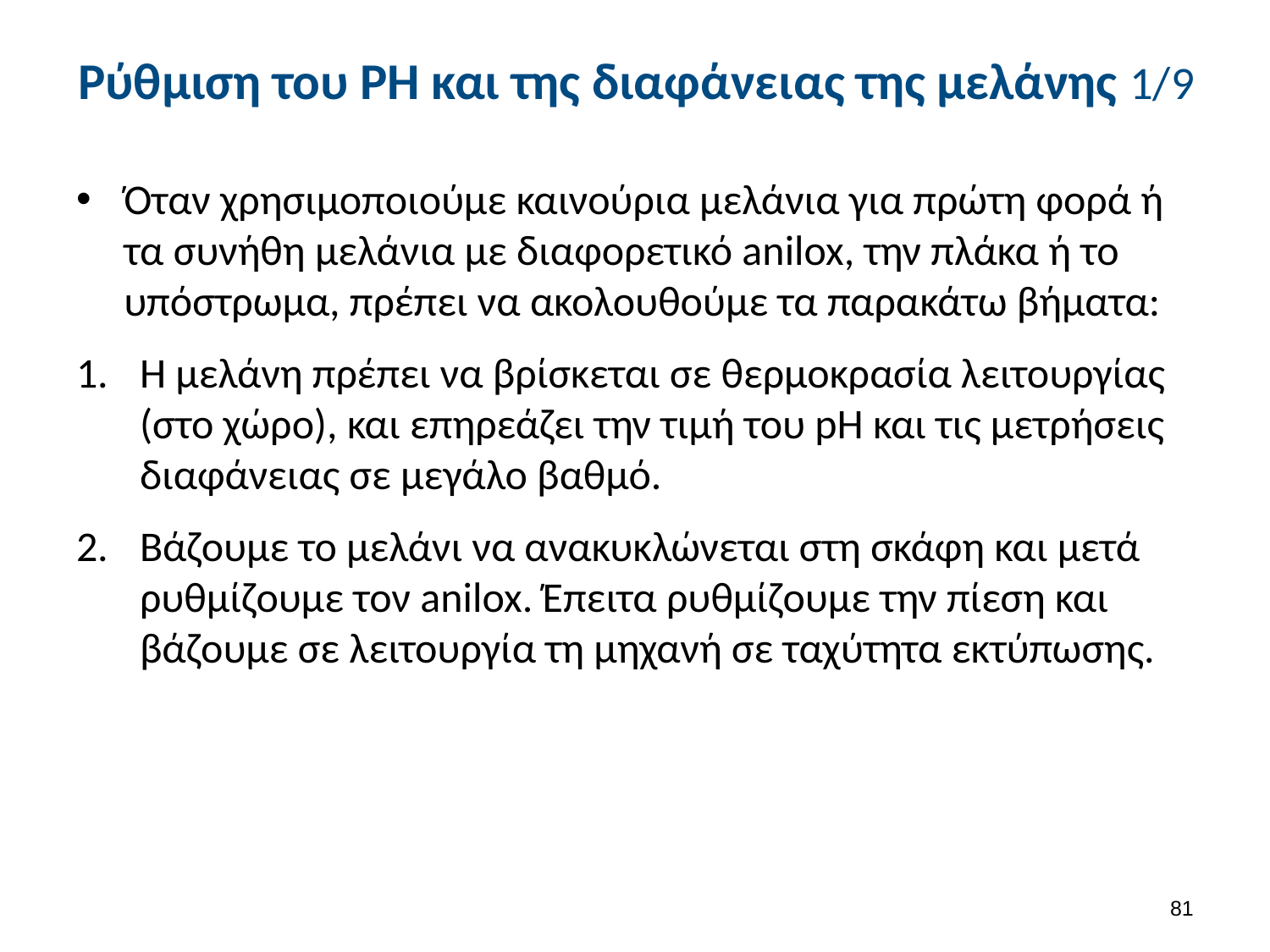

# Ρύθμιση του PH και της διαφάνειας της μελάνης 1/9
Όταν χρησιμοποιούμε καινούρια μελάνια για πρώτη φορά ή τα συνήθη μελάνια με διαφορετικό anilox, την πλάκα ή το υπόστρωμα, πρέπει να ακολουθούμε τα παρακάτω βήματα:
Η μελάνη πρέπει να βρίσκεται σε θερμοκρασία λειτουργίας (στο χώρο), και επηρεάζει την τιμή του pH και τις μετρήσεις διαφάνειας σε μεγάλο βαθμό.
Βάζουμε το μελάνι να ανακυκλώνεται στη σκάφη και μετά ρυθμίζουμε τον anilox. Έπειτα ρυθμίζουμε την πίεση και βάζουμε σε λειτουργία τη μηχανή σε ταχύτητα εκτύπωσης.
81